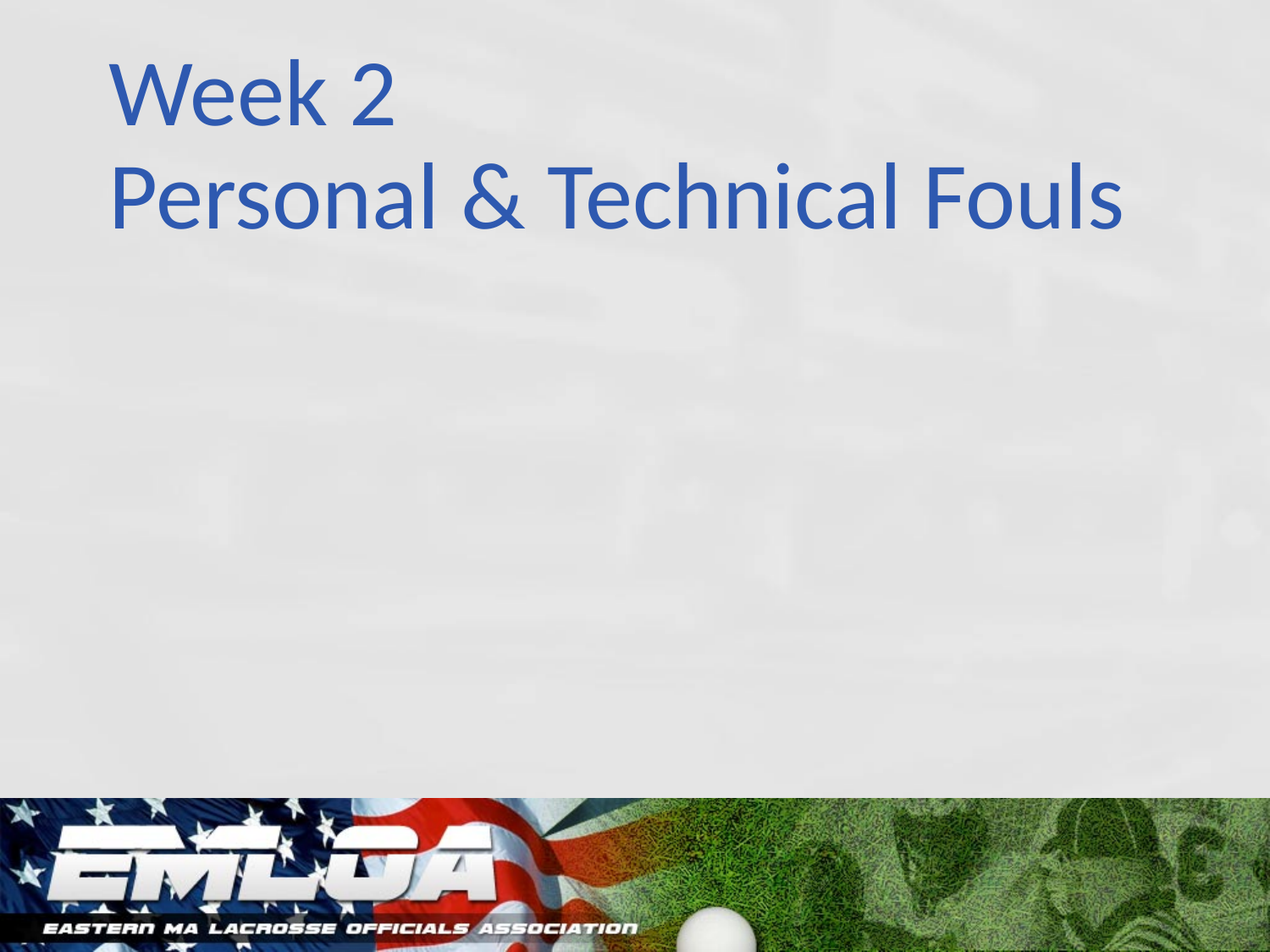

# Week 2
Personal & Technical Fouls